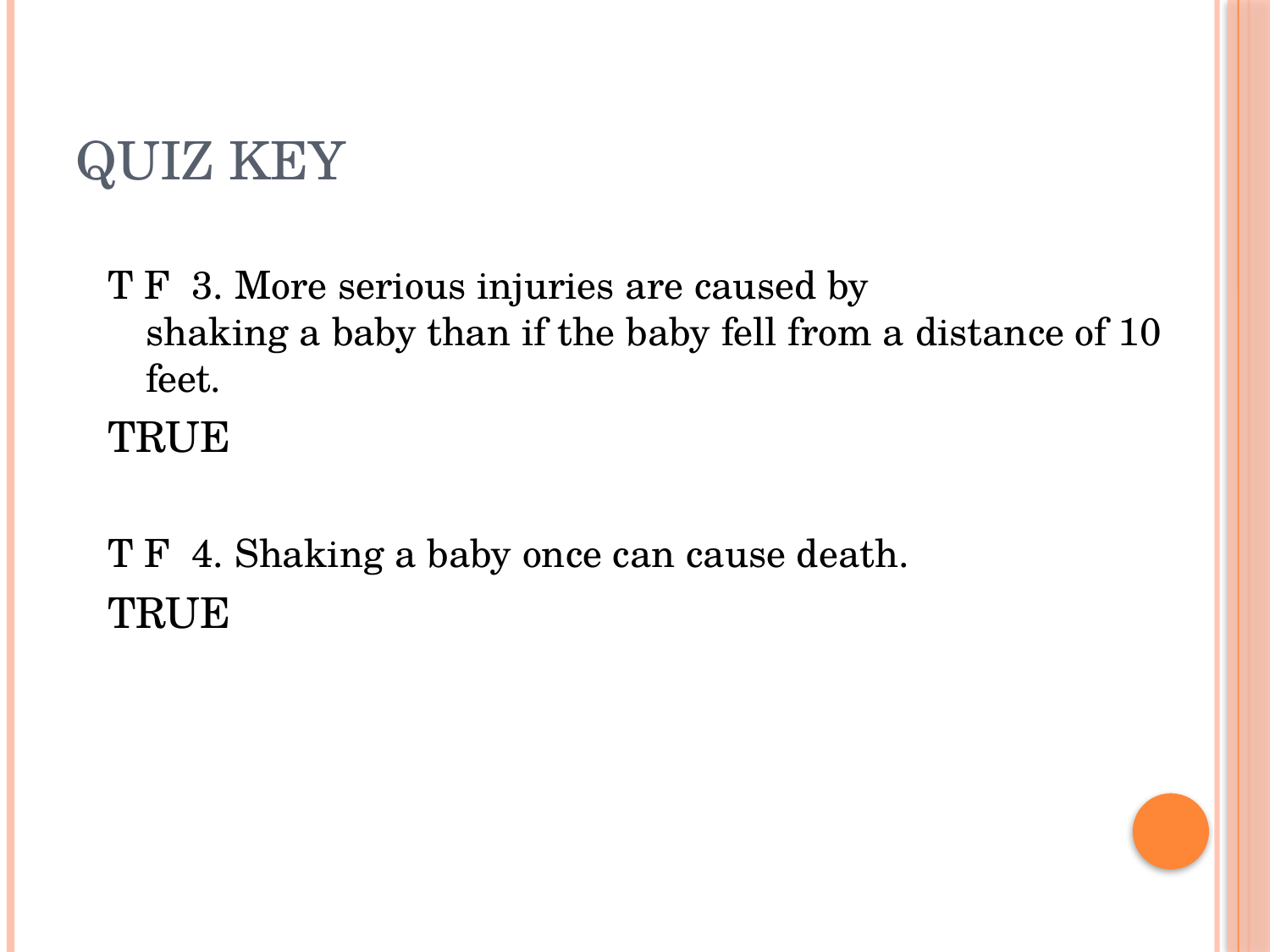

# Quiz KEY
T F  3. More serious injuries are caused by 		     shaking a baby than if the baby fell from a distance of 10 feet.
TRUE

T F  4. Shaking a baby once can cause death.
TRUE